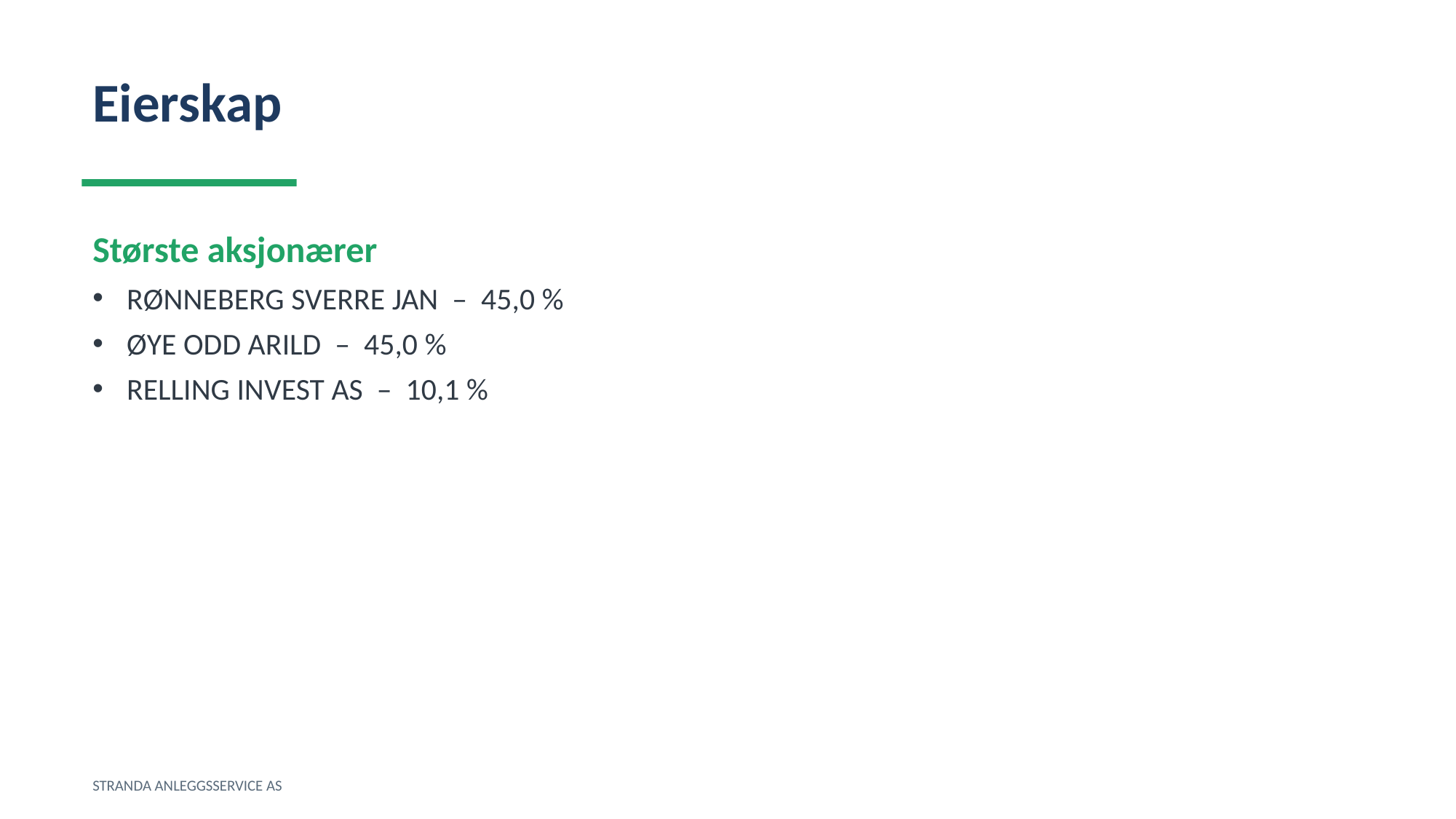

Eierskap

Største aksjonærer
RØNNEBERG SVERRE JAN  –  45,0 %
ØYE ODD ARILD  –  45,0 %
RELLING INVEST AS  –  10,1 %
STRANDA ANLEGGSSERVICE AS